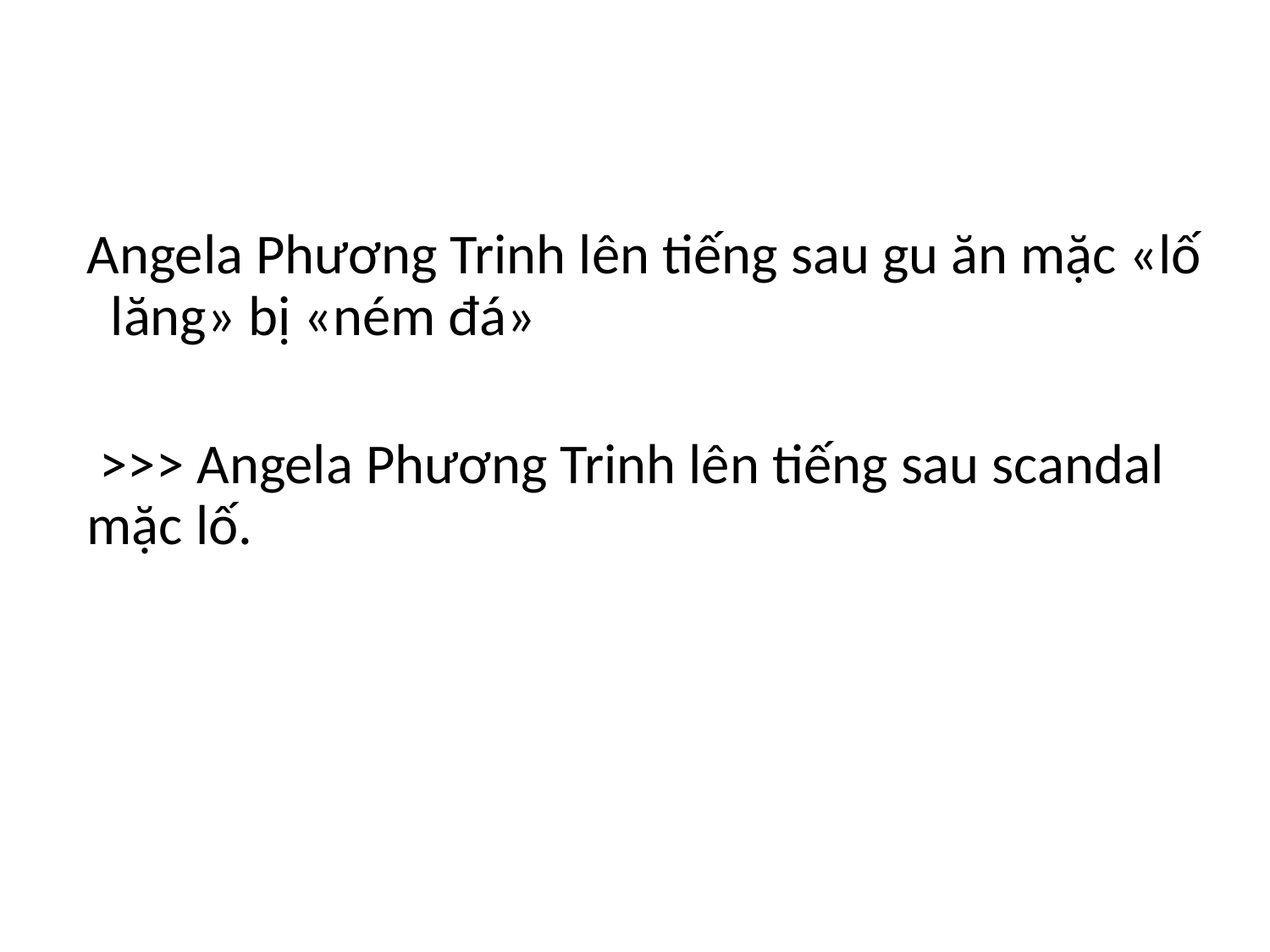

Angela Phương Trinh lên tiếng sau gu ăn mặc «lố lăng» bị «ném đá»

 >>> Angela Phương Trinh lên tiếng sau scandal mặc lố.